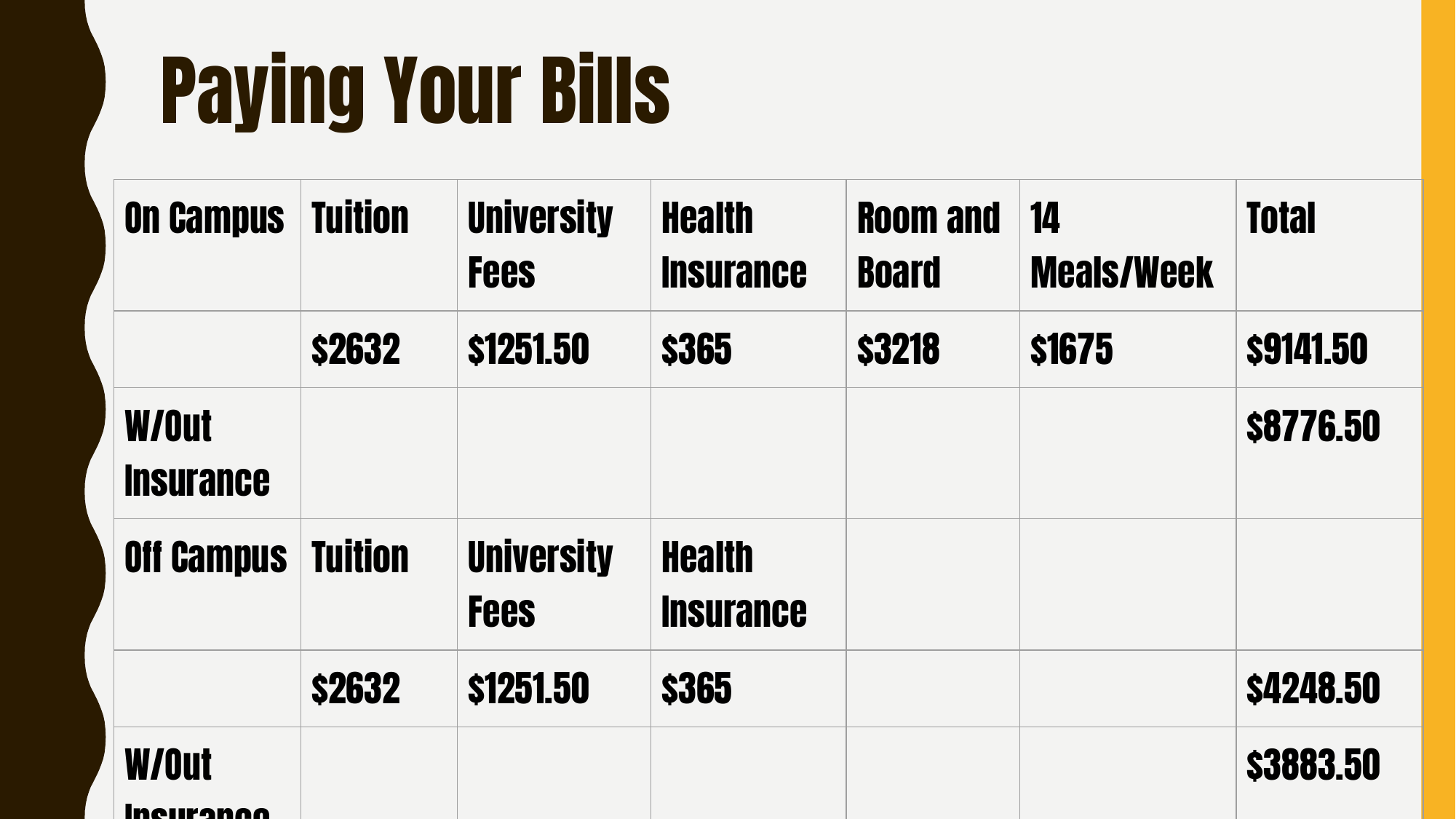

# Paying Your Bills
| On Campus | Tuition | University Fees | Health Insurance | Room and Board | 14 Meals/Week | Total |
| --- | --- | --- | --- | --- | --- | --- |
|  | $2632 | $1251.50 | $365 | $3218 | $1675 | $9141.50 |
| W/Out Insurance |  |  |  |  |  | $8776.50 |
| Off Campus | Tuition | University Fees | Health Insurance |  |  |  |
|  | $2632 | $1251.50 | $365 |  |  | $4248.50 |
| W/Out Insurance |  |  |  |  |  | $3883.50 |